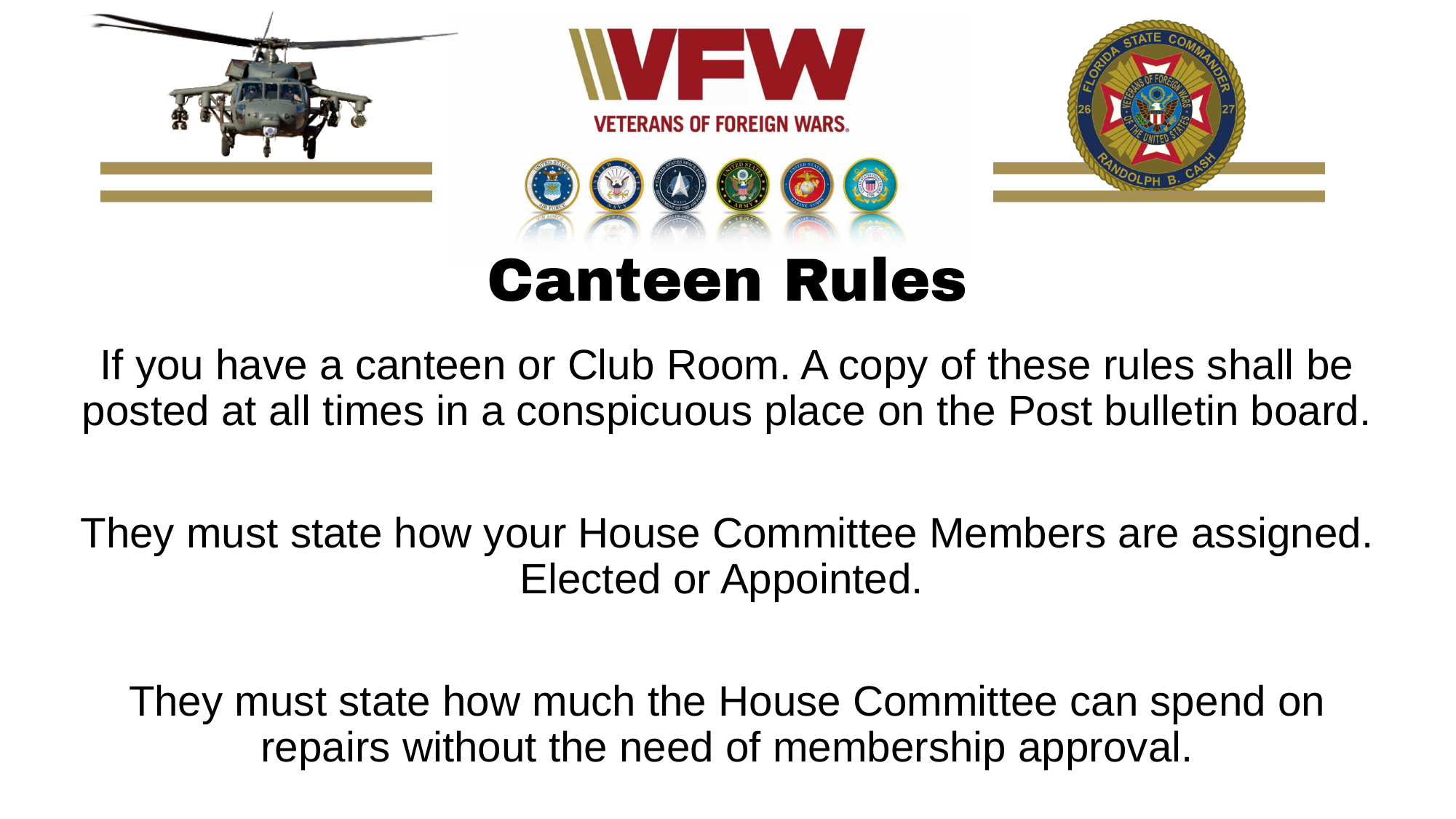

# Canteen Rules
If you have a canteen or Club Room. A copy of these rules shall be posted at all times in a conspicuous place on the Post bulletin board.

They must state how your House Committee Members are assigned. Elected or Appointed.

They must state how much the House Committee can spend on repairs without the need of membership approval.